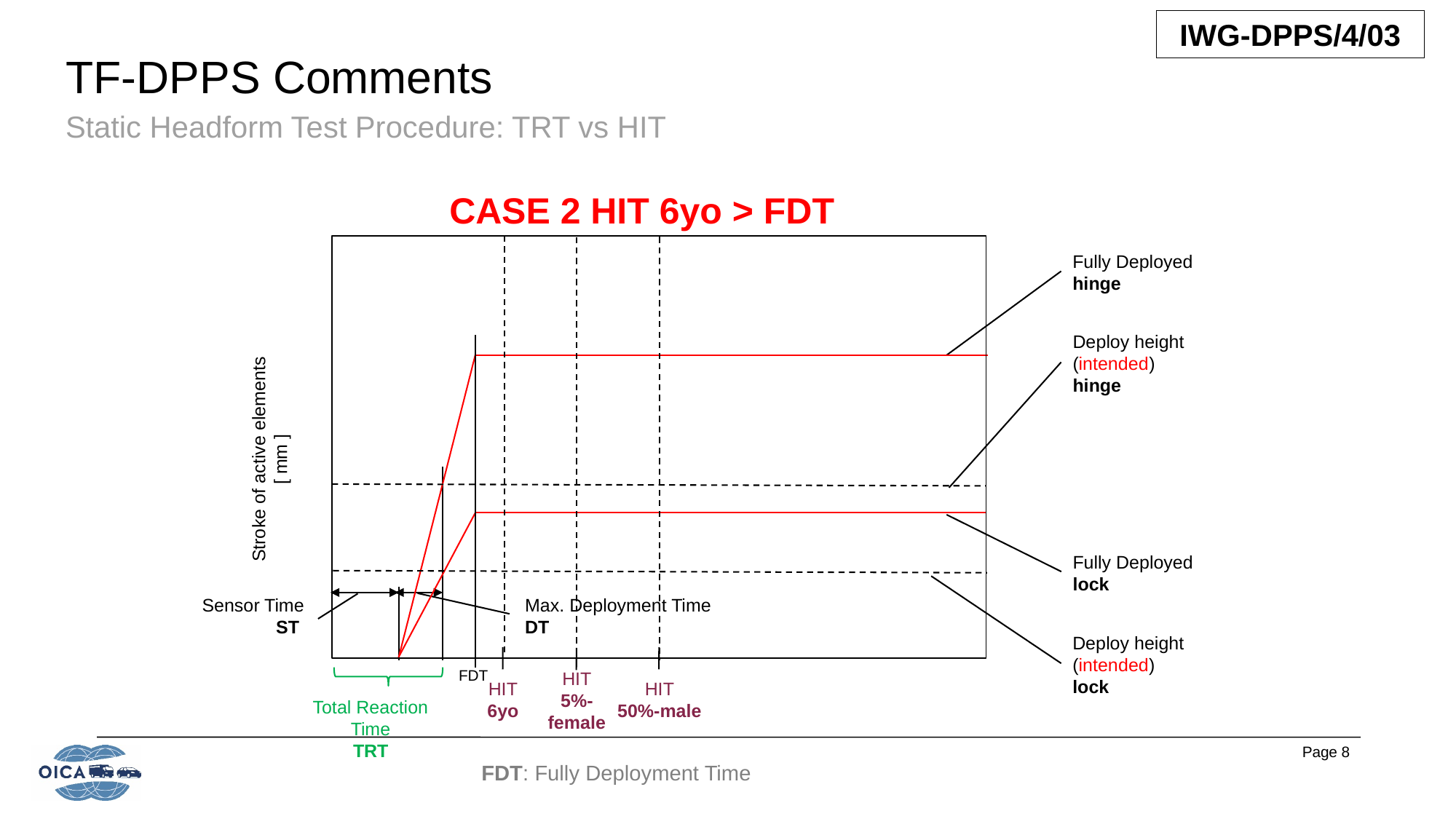

TF-DPPS Comments
Static Headform Test Procedure: TRT vs HIT
CASE 2 HIT 6yo > FDT
Fully Deployed
hinge

Deploy height (intended)
hinge
Stroke of active elements
[ mm ]
Fully Deployed
lock
Sensor Time
ST
Max. Deployment Time
DT
Deploy height (intended)
lock

FDT
HIT
6yo
HIT
50%-male
HIT
5%-
female
Total Reaction Time
TRT
Page 8
FDT: Fully Deployment Time